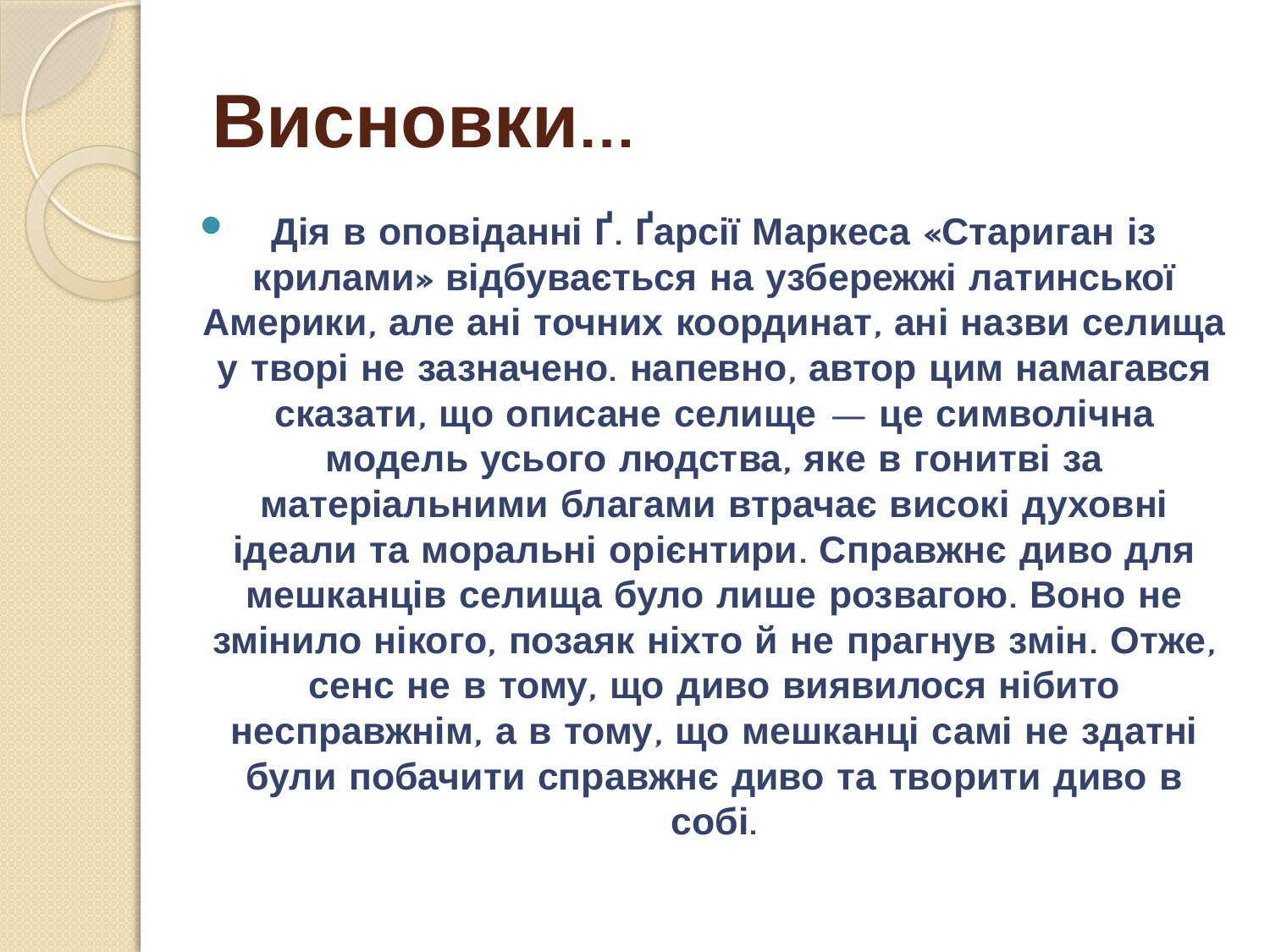

# Висновки…
Дія в оповіданні Ґ. Ґарсії Маркеса «Стариган із крилами» відбувається на узбережжі латинської Америки, але ані точних координат, ані назви селища у творі не зазначено. напевно, автор цим намагався сказати, що описане селище — це символічна модель усього людства, яке в гонитві за матеріальними благами втрачає високі духовні ідеали та моральні орієнтири. Справжнє диво для мешканців селища було лише розвагою. Воно не змінило нікого, позаяк ніхто й не прагнув змін. Отже, сенс не в тому, що диво виявилося нібито несправжнім, а в тому, що мешканці самі не здатні були побачити справжнє диво та творити диво в собі.